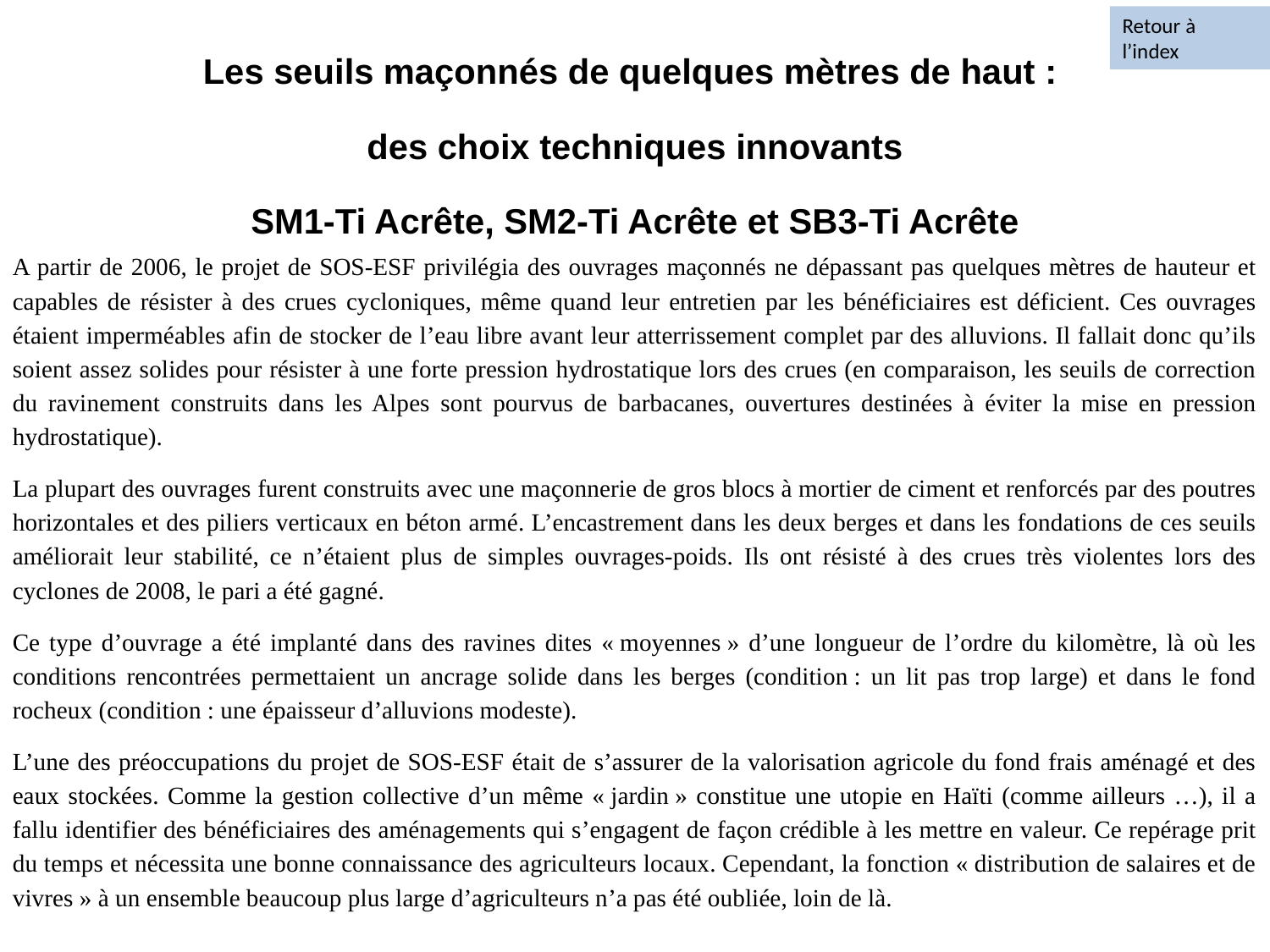

Retour à l’index
Les seuils maçonnés de quelques mètres de haut :
des choix techniques innovants
SM1-Ti Acrête, SM2-Ti Acrête et SB3-Ti Acrête
A partir de 2006, le projet de SOS-ESF privilégia des ouvrages maçonnés ne dépassant pas quelques mètres de hauteur et capables de résister à des crues cycloniques, même quand leur entretien par les bénéficiaires est déficient. Ces ouvrages étaient imperméables afin de stocker de l’eau libre avant leur atterrissement complet par des alluvions. Il fallait donc qu’ils soient assez solides pour résister à une forte pression hydrostatique lors des crues (en comparaison, les seuils de correction du ravinement construits dans les Alpes sont pourvus de barbacanes, ouvertures destinées à éviter la mise en pression hydrostatique).
La plupart des ouvrages furent construits avec une maçonnerie de gros blocs à mortier de ciment et renforcés par des poutres horizontales et des piliers verticaux en béton armé. L’encastrement dans les deux berges et dans les fondations de ces seuils améliorait leur stabilité, ce n’étaient plus de simples ouvrages-poids. Ils ont résisté à des crues très violentes lors des cyclones de 2008, le pari a été gagné.
Ce type d’ouvrage a été implanté dans des ravines dites « moyennes » d’une longueur de l’ordre du kilomètre, là où les conditions rencontrées permettaient un ancrage solide dans les berges (condition : un lit pas trop large) et dans le fond rocheux (condition : une épaisseur d’alluvions modeste).
L’une des préoccupations du projet de SOS-ESF était de s’assurer de la valorisation agricole du fond frais aménagé et des eaux stockées. Comme la gestion collective d’un même « jardin » constitue une utopie en Haïti (comme ailleurs …), il a fallu identifier des bénéficiaires des aménagements qui s’engagent de façon crédible à les mettre en valeur. Ce repérage prit du temps et nécessita une bonne connaissance des agriculteurs locaux. Cependant, la fonction « distribution de salaires et de vivres » à un ensemble beaucoup plus large d’agriculteurs n’a pas été oubliée, loin de là.